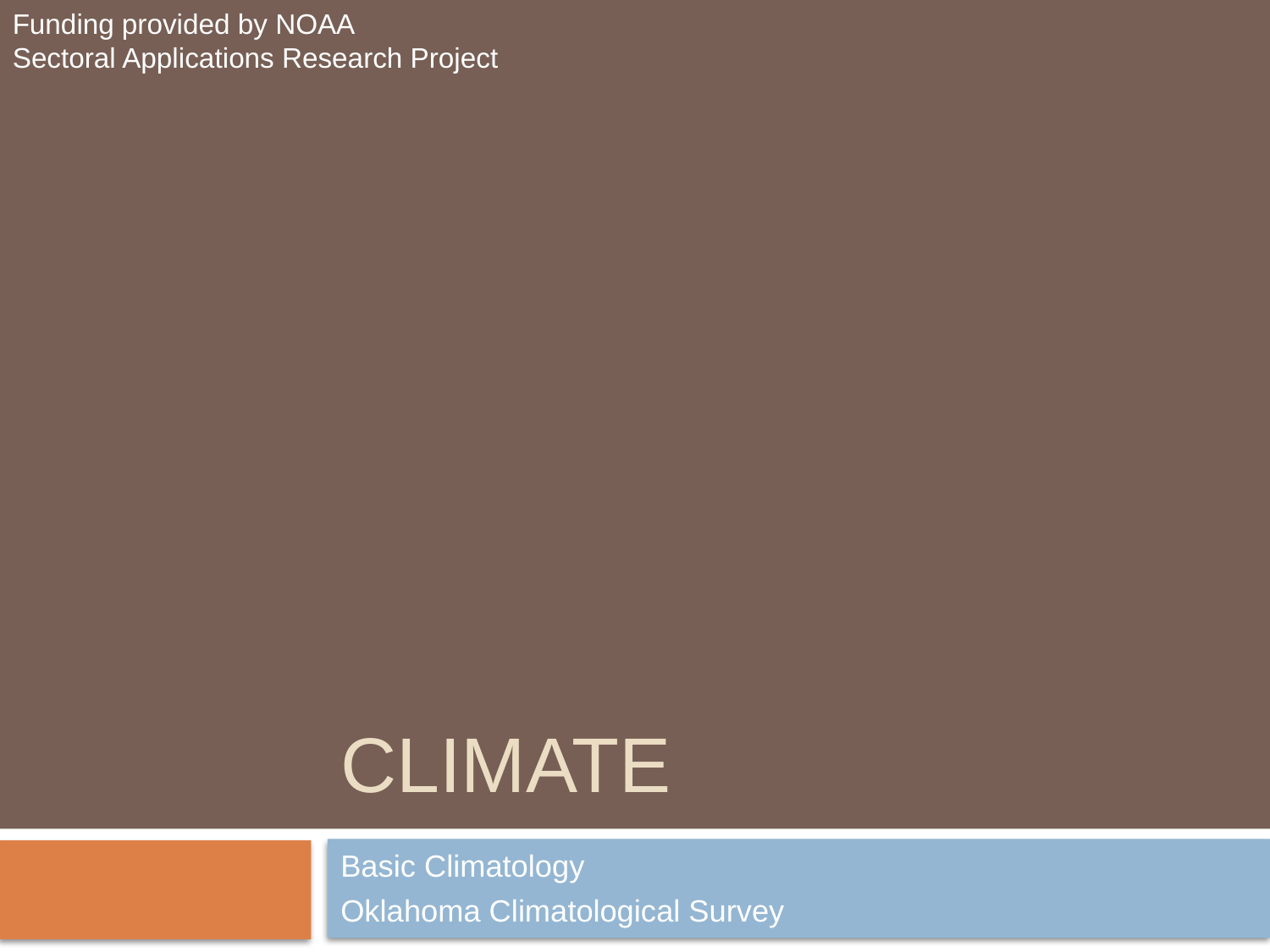

Funding provided by NOAA
Sectoral Applications Research Project
# climate
Basic Climatology
Oklahoma Climatological Survey